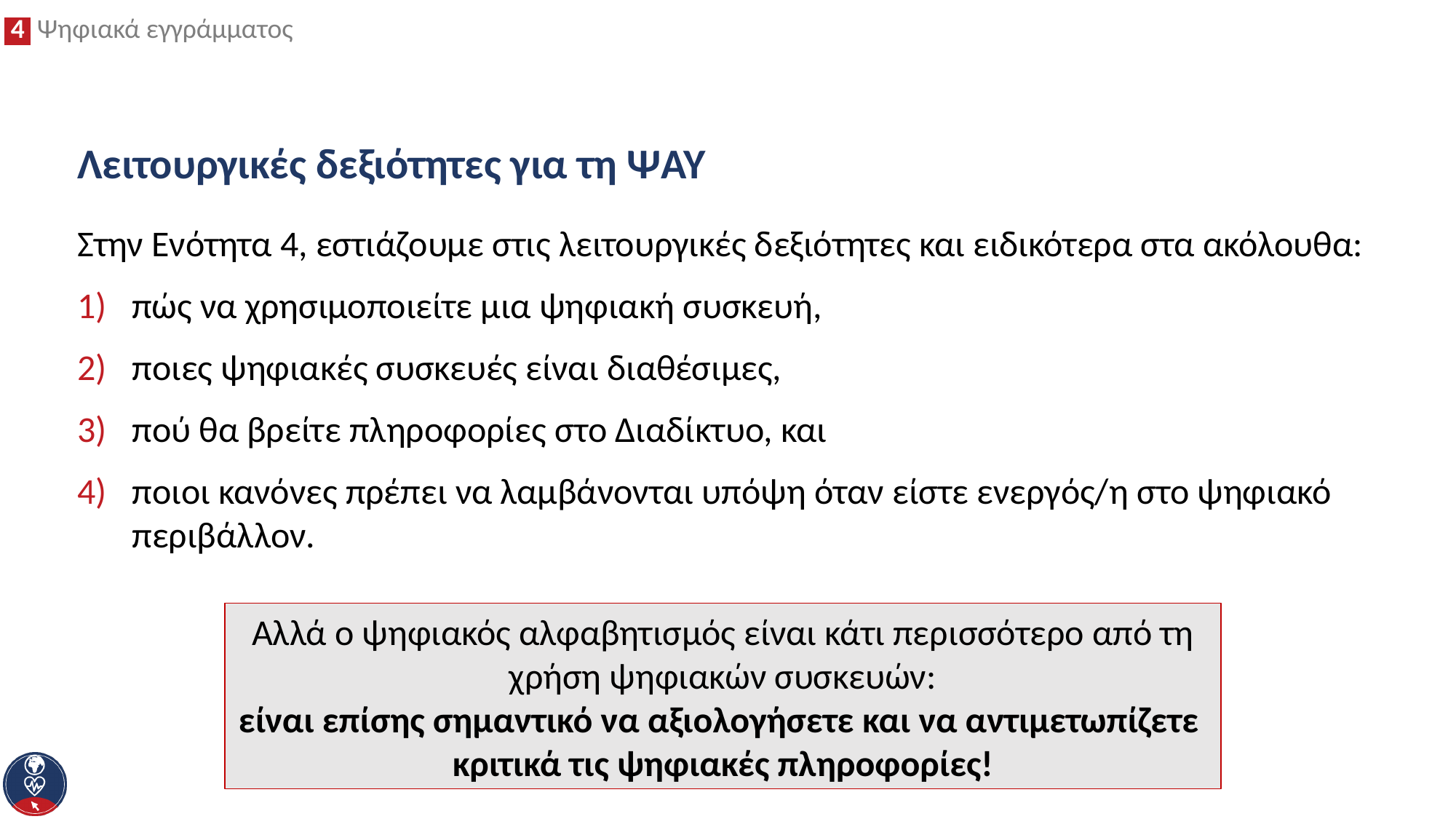

# Λειτουργικές δεξιότητες για τη ΨΑΥ
Στην Ενότητα 4, εστιάζουμε στις λειτουργικές δεξιότητες και ειδικότερα στα ακόλουθα:
πώς να χρησιμοποιείτε μια ψηφιακή συσκευή,
ποιες ψηφιακές συσκευές είναι διαθέσιμες,
πού θα βρείτε πληροφορίες στο Διαδίκτυο, και
ποιοι κανόνες πρέπει να λαμβάνονται υπόψη όταν είστε ενεργός/η στο ψηφιακό περιβάλλον.
Αλλά ο ψηφιακός αλφαβητισμός είναι κάτι περισσότερο από τη χρήση ψηφιακών συσκευών:
είναι επίσης σημαντικό να αξιολογήσετε και να αντιμετωπίζετε  κριτικά τις ψηφιακές πληροφορίες!